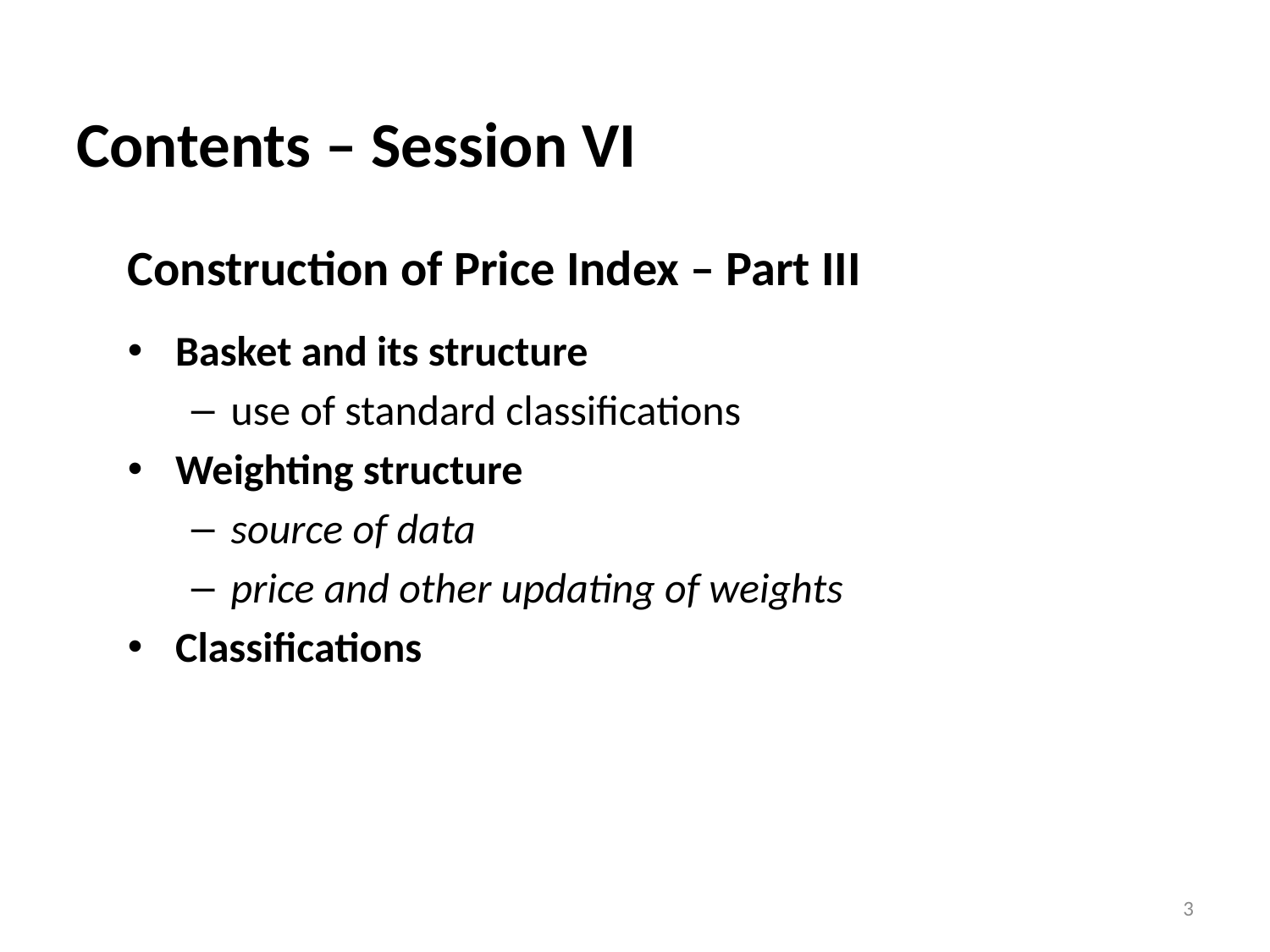

# Contents – Session VI
Construction of Price Index – Part III
Basket and its structure
use of standard classifications
Weighting structure
source of data
price and other updating of weights
Classifications

3